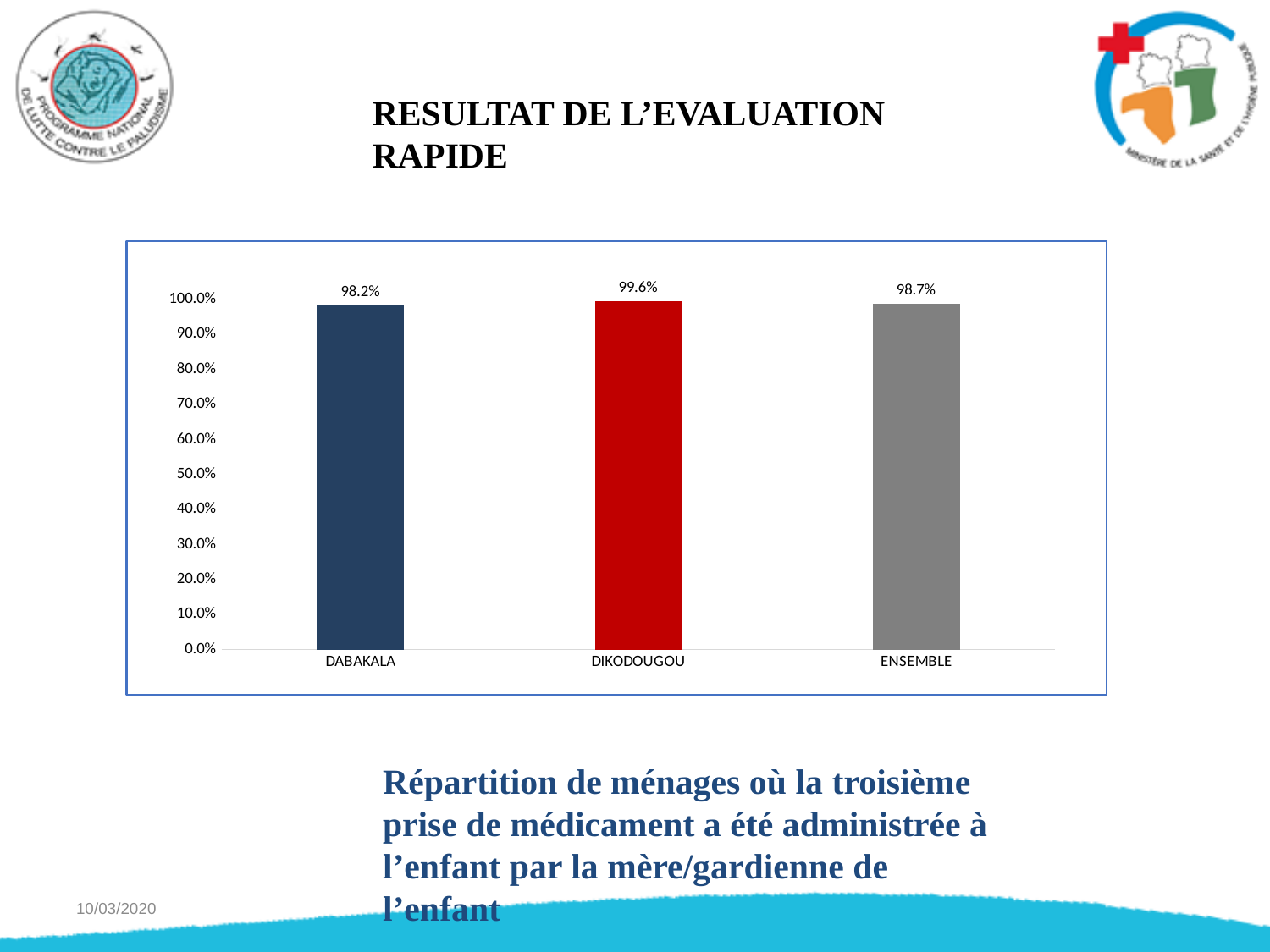

RESULTAT DE L’EVALUATION RAPIDE

### Chart

| Category | Proportion de ménages où la troisième prise de médicament a été administrée à l’enfant par la mère/gardienne de l’enfant au J3  |
|---|---|
| DABAKALA | 0.9821826280623608 |
| DIKODOUGOU | 0.9961089494163424 |
| ENSEMBLE | 0.9872521246458924 |
Répartition de ménages où la troisième prise de médicament a été administrée à l’enfant par la mère/gardienne de l’enfant
10/03/2020